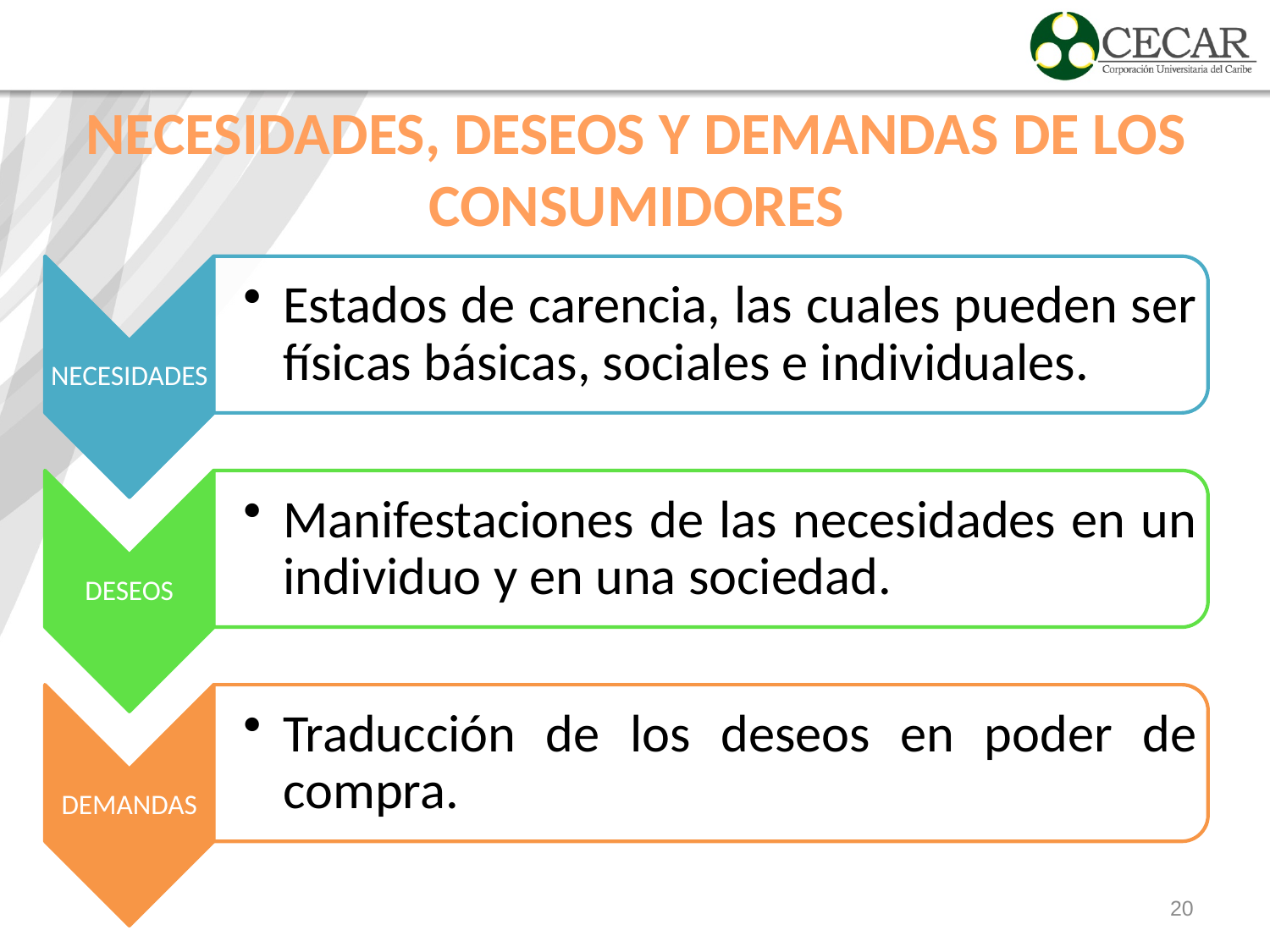

# NECESIDADES, DESEOS Y DEMANDAS DE LOS CONSUMIDORES
NECESIDADES
Estados de carencia, las cuales pueden ser físicas básicas, sociales e individuales.
DESEOS
Manifestaciones de las necesidades en un individuo y en una sociedad.
DEMANDAS
Traducción de los deseos en poder de compra.
20